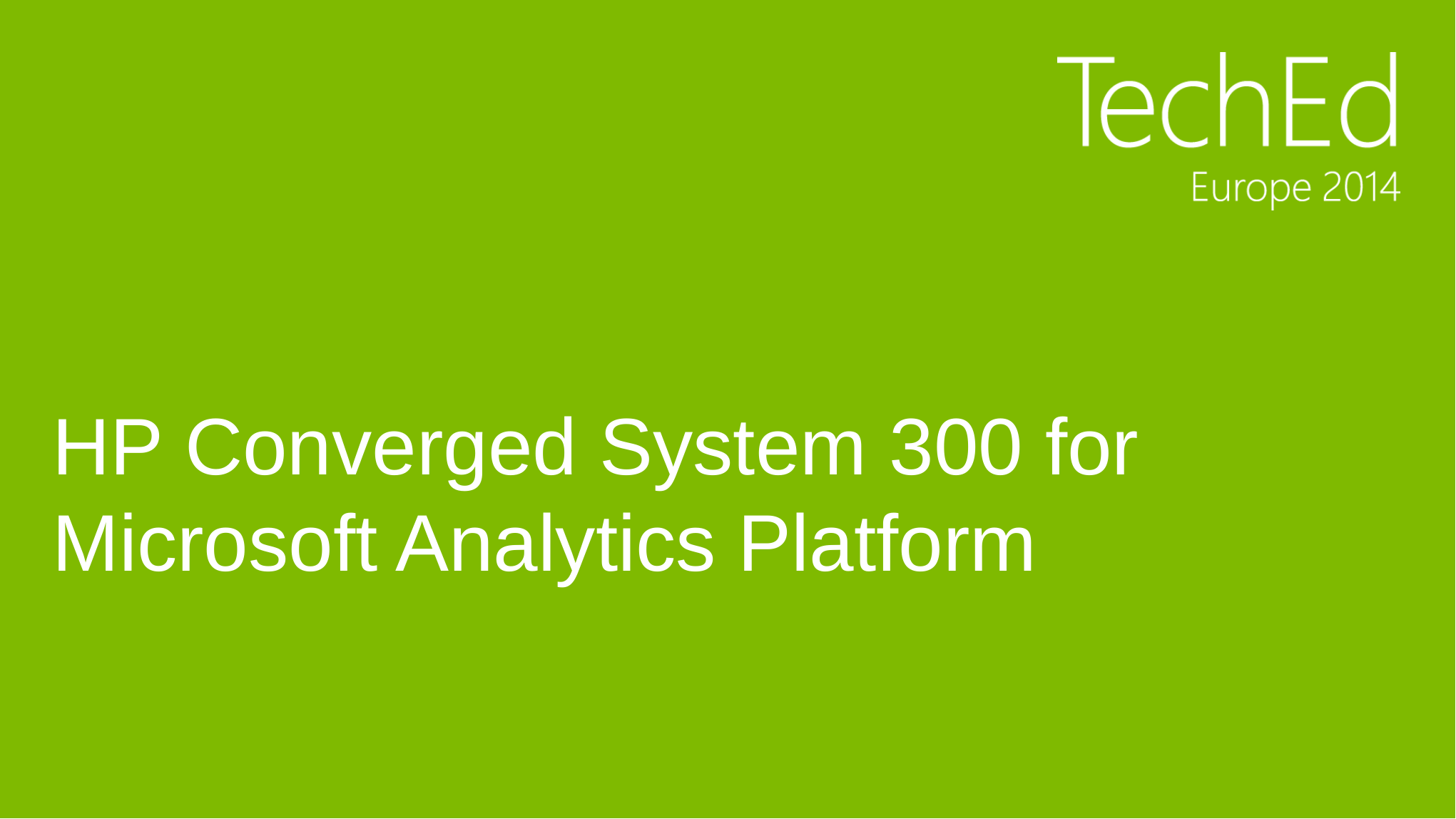

# HP Converged System 300 for Microsoft Analytics Platform